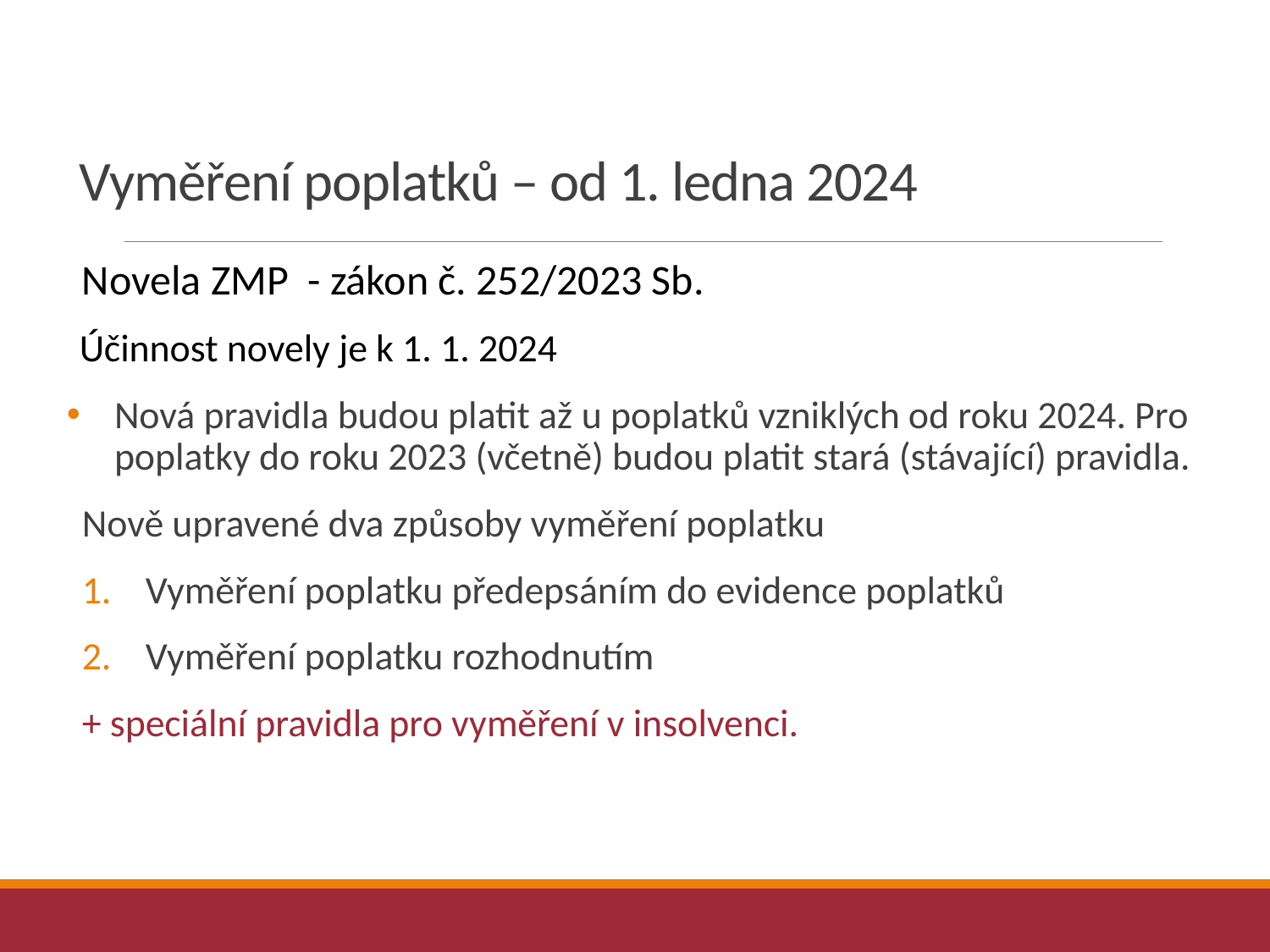

# Vyměření poplatků – od 1. ledna 2024
Novela ZMP  - zákon č. 252/2023 Sb.
Účinnost novely je k 1. 1. 2024
Nová pravidla budou platit až u poplatků vzniklých od roku 2024. Pro poplatky do roku 2023 (včetně) budou platit stará (stávající) pravidla.
Nově upravené dva způsoby vyměření poplatku
Vyměření poplatku předepsáním do evidence poplatků
Vyměření poplatku rozhodnutím
+ speciální pravidla pro vyměření v insolvenci.